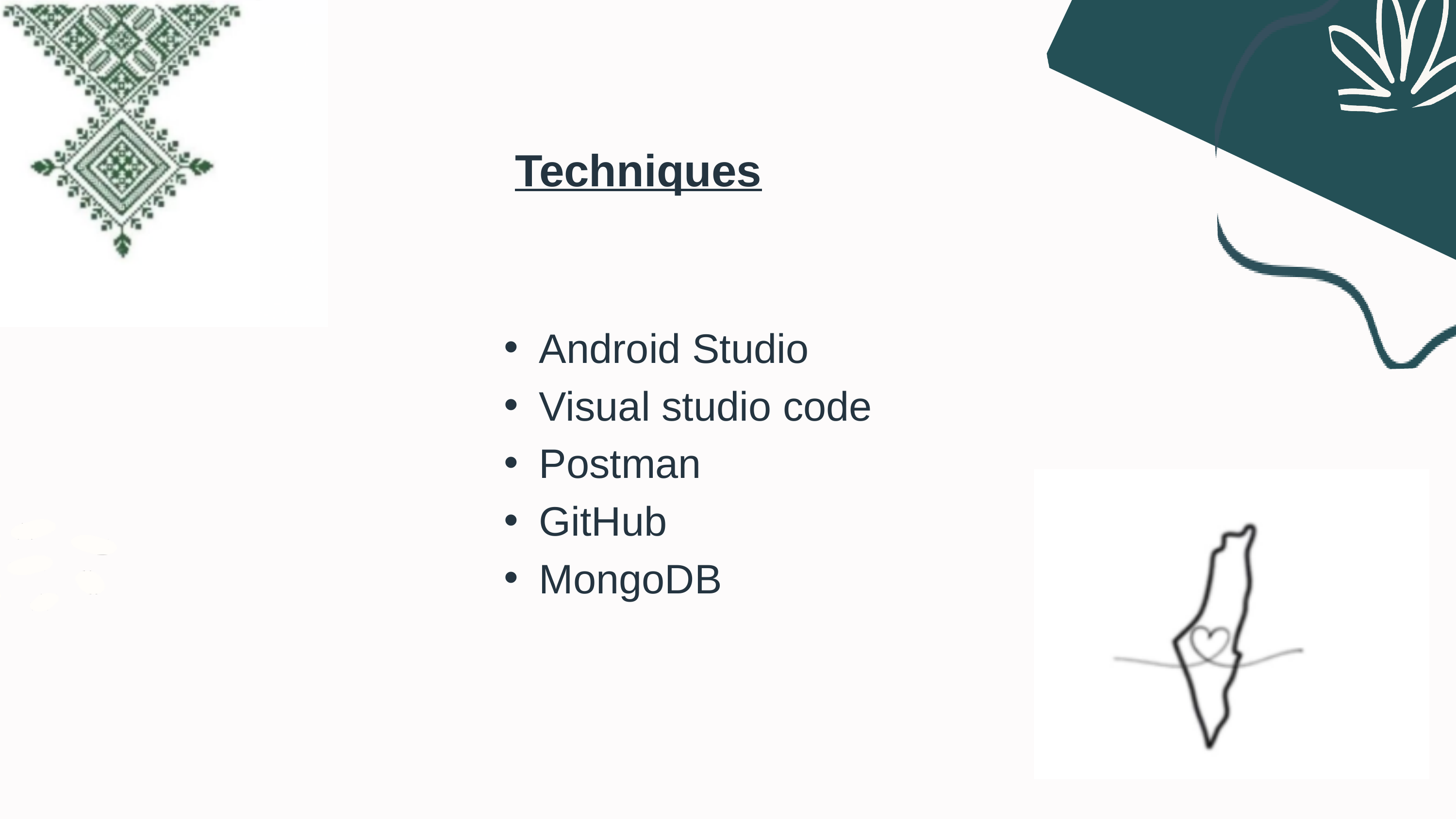

Techniques

Android Studio
Visual studio code
Postman
GitHub
MongoDB